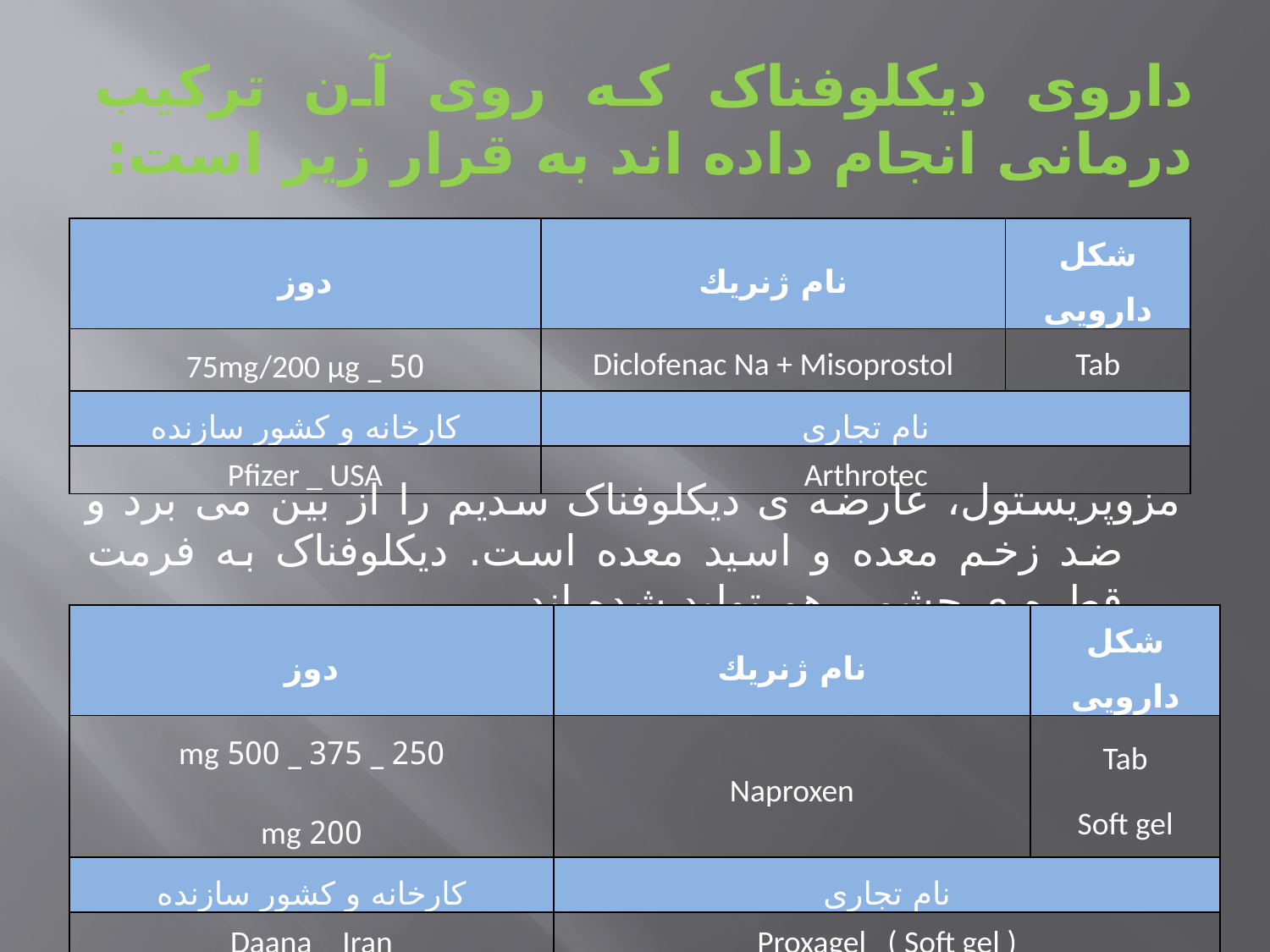

# داروی دیکلوفناک که روی آن ترکیب درمانی انجام داده اند به قرار زیر است:
| دوز | نام ژنريك | شکل دارویی |
| --- | --- | --- |
| 50 \_ 75mg/200 µg | Diclofenac Na + Misoprostol | Tab |
| کارخانه و کشور سازنده | نام تجاری |  |
| Pfizer \_ USA | Arthrotec |  |
مزوپریستول، عارضه ی دیکلوفناک سدیم را از بین می برد و ضد زخم معده و اسید معده است. دیکلوفناک به فرمت قطره ی چشمی هم تولید شده اند.

| دوز | نام ژنريك | شکل دارویی |
| --- | --- | --- |
| 250 \_ 375 \_ 500 mg 200 mg | Naproxen | Tab Soft gel |
| کارخانه و کشور سازنده | نام تجاری |  |
| Daana \_ Iran | Proxagel ( Soft gel ) |  |